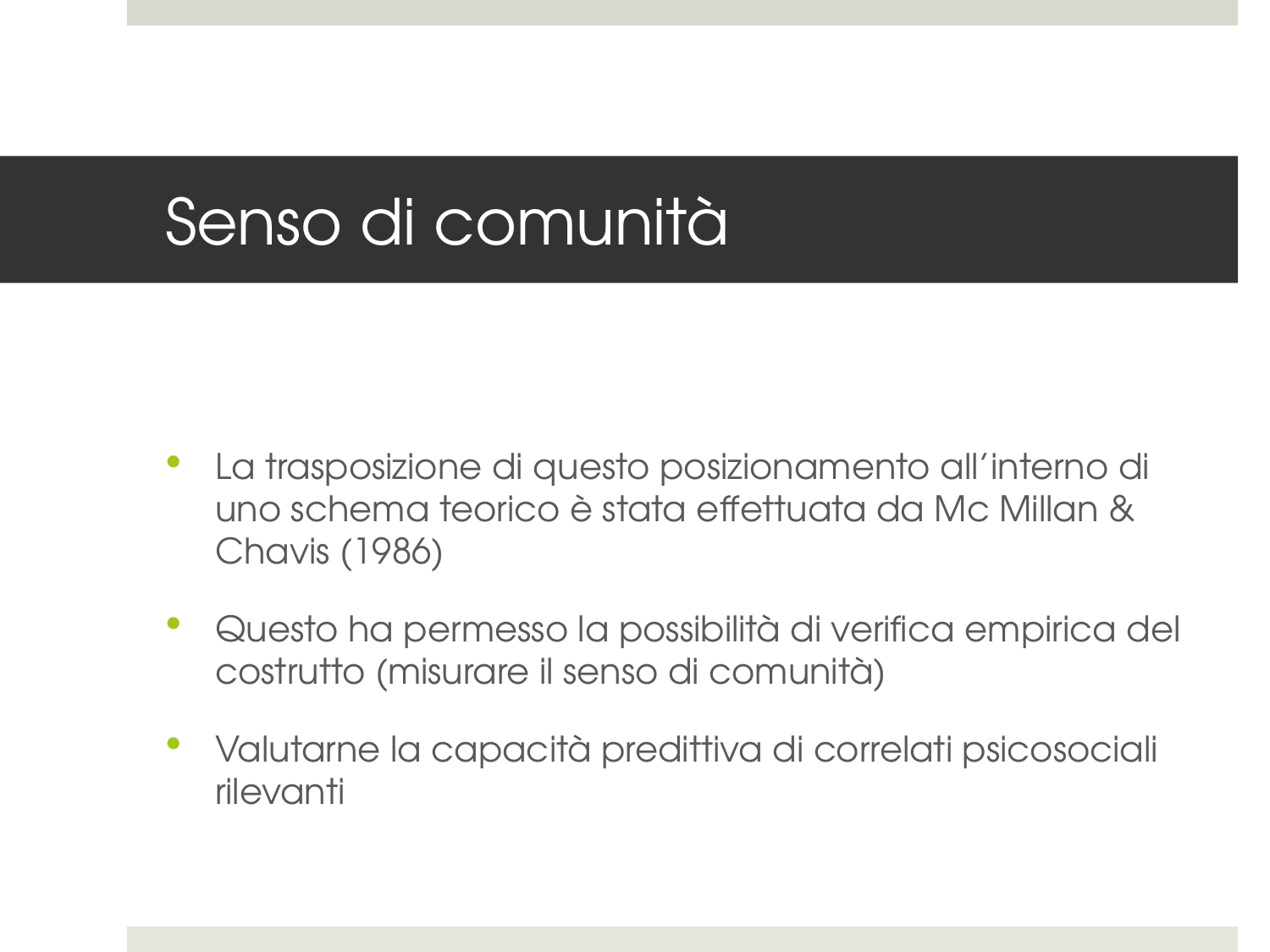

# Senso di comunità

La trasposizione di questo posizionamento all’interno di uno schema teorico è stata effettuata da Mc Millan & Chavis (1986)
Questo ha permesso la possibilità di verifica empirica del costrutto (misurare il senso di comunità)
Valutarne la capacità predittiva di correlati psicosociali rilevanti